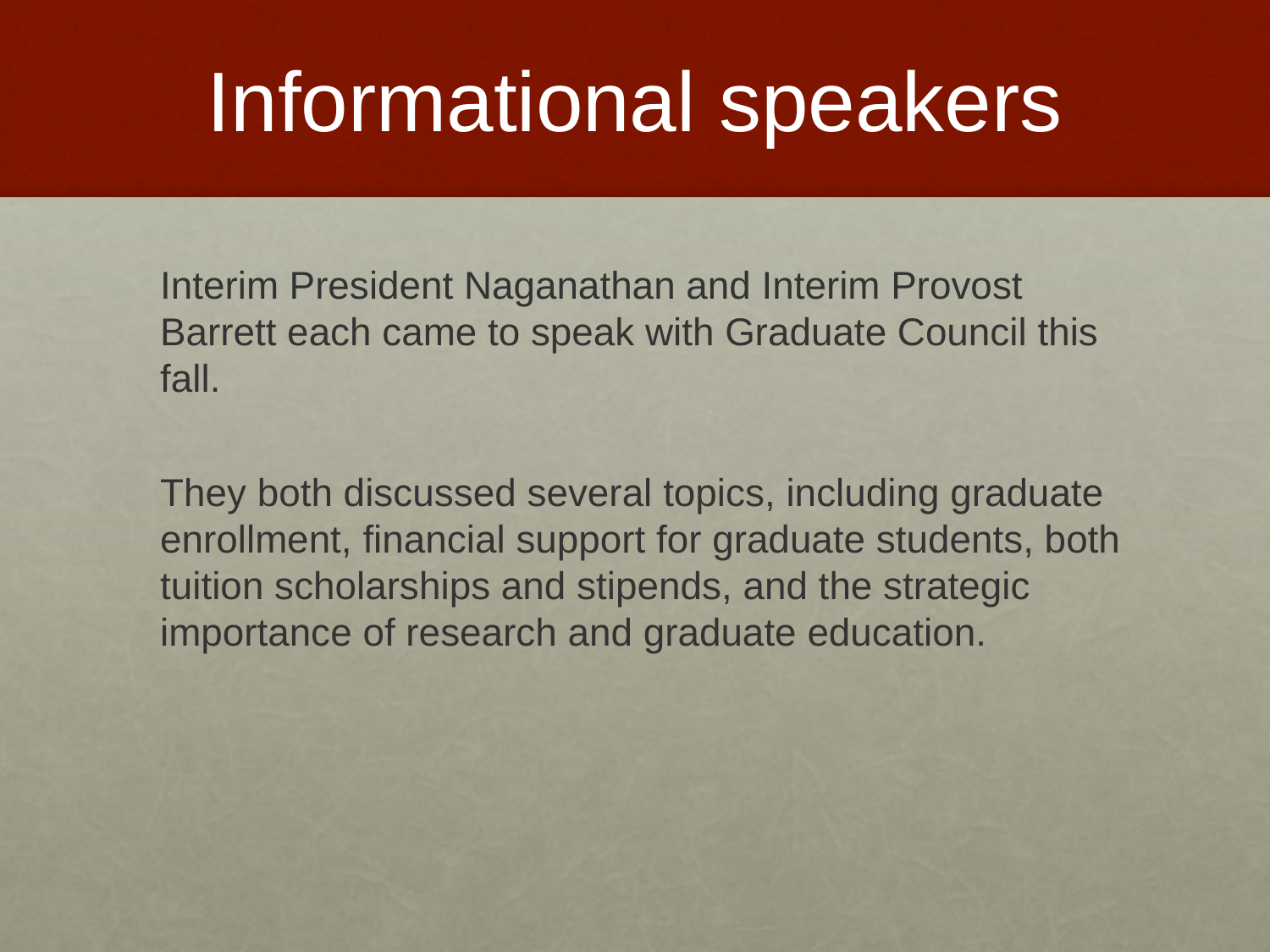

# Informational speakers
Interim President Naganathan and Interim Provost Barrett each came to speak with Graduate Council this fall.

They both discussed several topics, including graduate enrollment, financial support for graduate students, both tuition scholarships and stipends, and the strategic importance of research and graduate education.